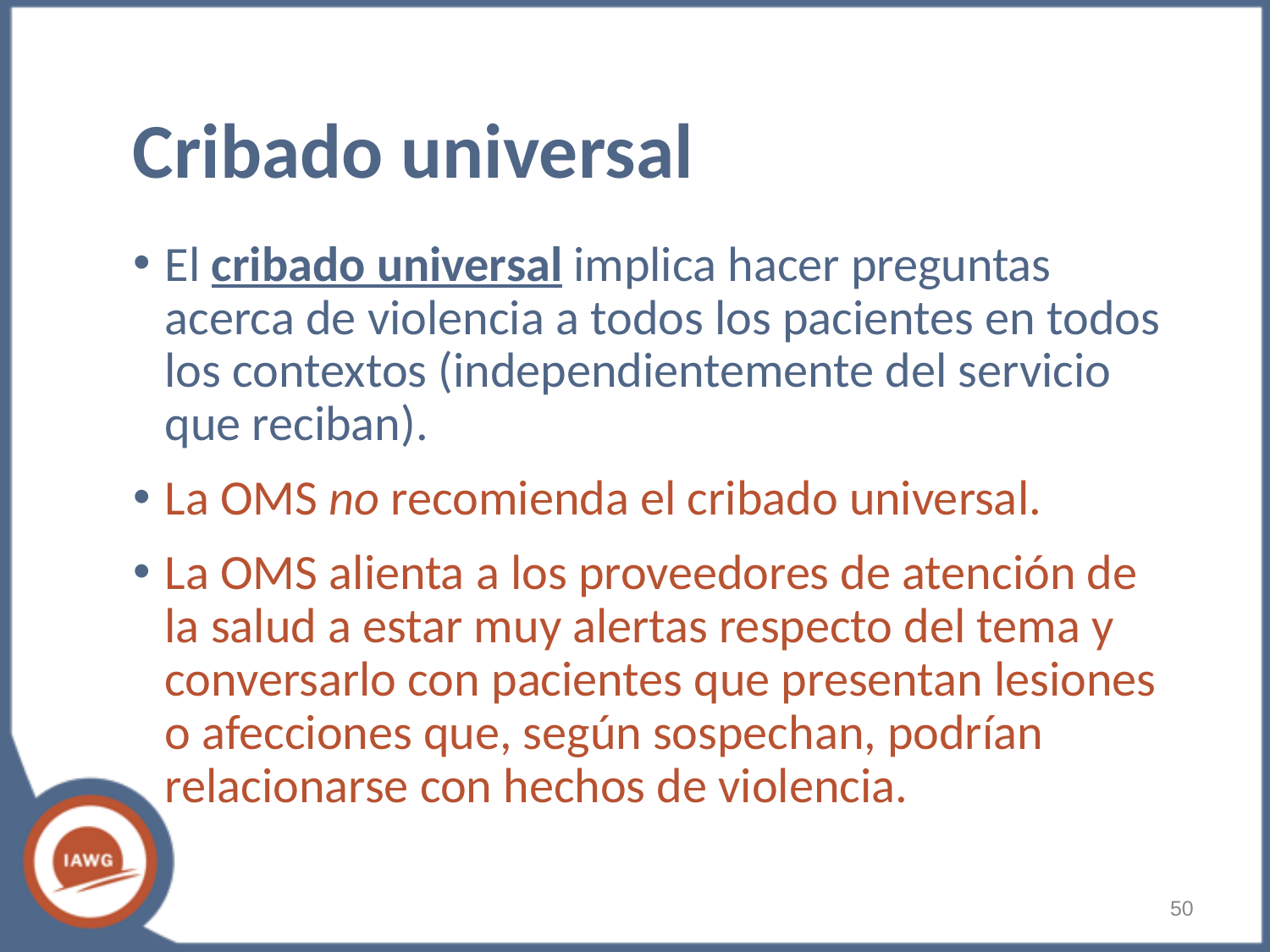

# Cribado universal
El cribado universal implica hacer preguntas acerca de violencia a todos los pacientes en todos los contextos (independientemente del servicio que reciban).
La OMS no recomienda el cribado universal.
La OMS alienta a los proveedores de atención de la salud a estar muy alertas respecto del tema y conversarlo con pacientes que presentan lesiones o afecciones que, según sospechan, podrían relacionarse con hechos de violencia.
50